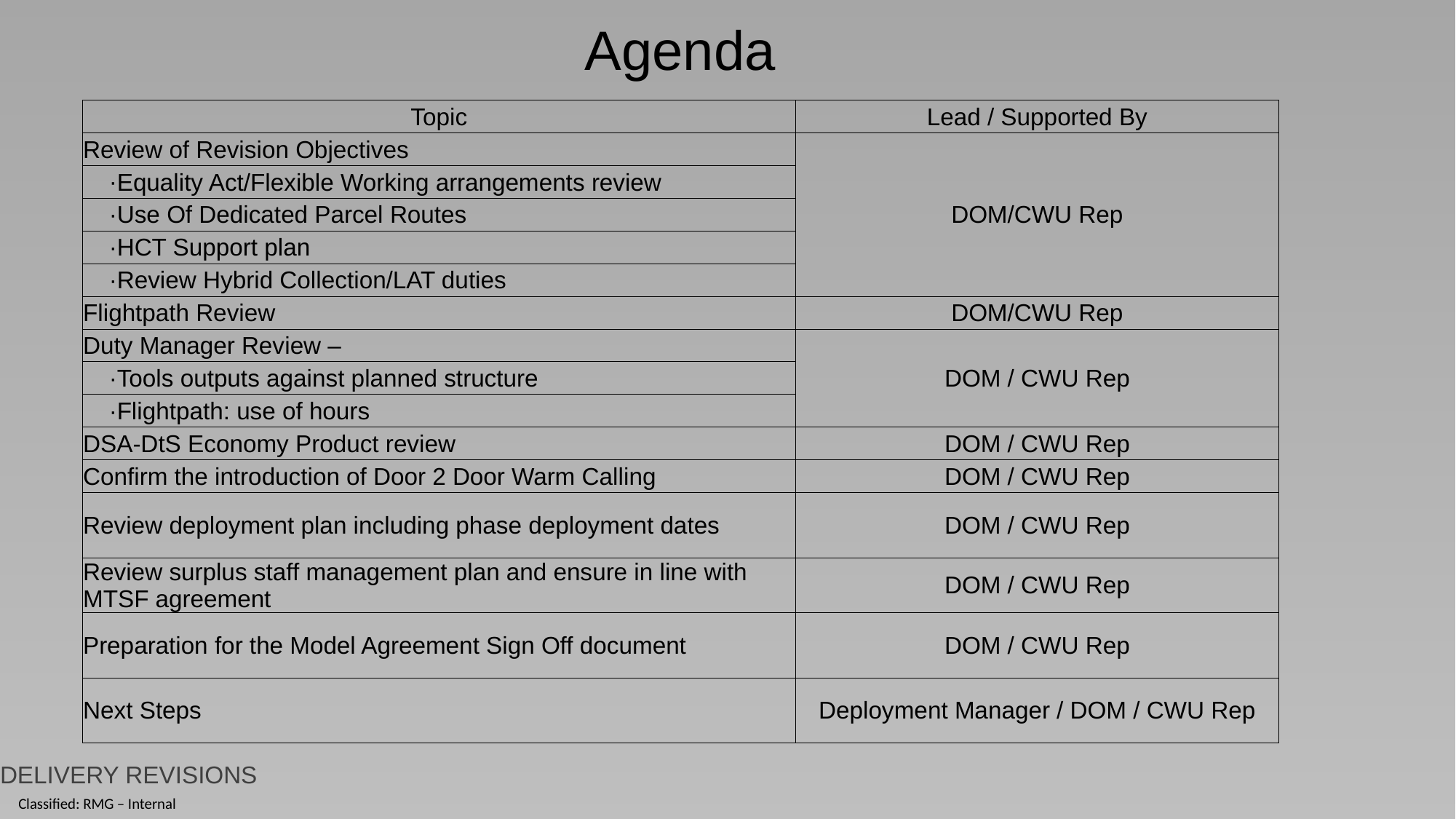

# Agenda
| Topic | Lead / Supported By |
| --- | --- |
| Review of Revision Objectives | DOM/CWU Rep |
| Equality Act/Flexible Working arrangements review |  |
| Use Of Dedicated Parcel Routes |  |
| HCT Support plan |  |
| Review Hybrid Collection/LAT duties |  |
| Flightpath Review | DOM/CWU Rep |
| Duty Manager Review – | DOM / CWU Rep |
| Tools outputs against planned structure |  |
| Flightpath: use of hours |  |
| DSA-DtS Economy Product review | DOM / CWU Rep |
| Confirm the introduction of Door 2 Door Warm Calling | DOM / CWU Rep |
| Review deployment plan including phase deployment dates | DOM / CWU Rep |
| Review surplus staff management plan and ensure in line with MTSF agreement | DOM / CWU Rep |
| Preparation for the Model Agreement Sign Off document | DOM / CWU Rep |
| Next Steps | Deployment Manager / DOM / CWU Rep |

DELIVERY REVISIONS